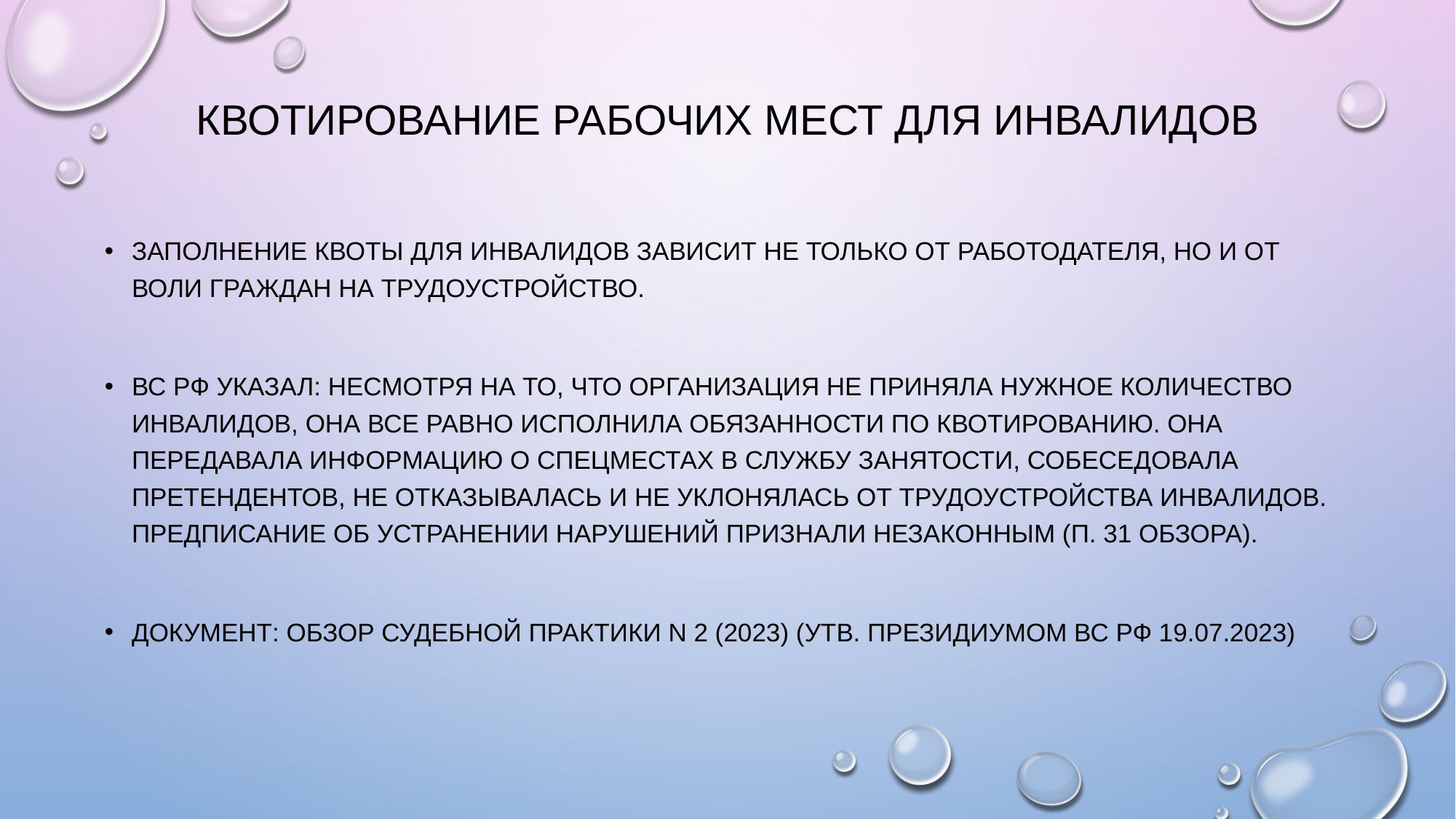

# Квотирование рабочих мест для инвалидов
Заполнение квоты для инвалидов зависит не только от работодателя, но и от воли граждан на трудоустройство.

ВС РФ указал: несмотря на то, что организация не приняла нужное количество инвалидов, она все равно исполнила обязанности по квотированию. Она передавала информацию о спецместах в службу занятости, собеседовала претендентов, не отказывалась и не уклонялась от трудоустройства инвалидов. Предписание об устранении нарушений признали незаконным (п. 31 обзора).

Документ: Обзор судебной практики N 2 (2023) (утв. Президиумом ВС РФ 19.07.2023)